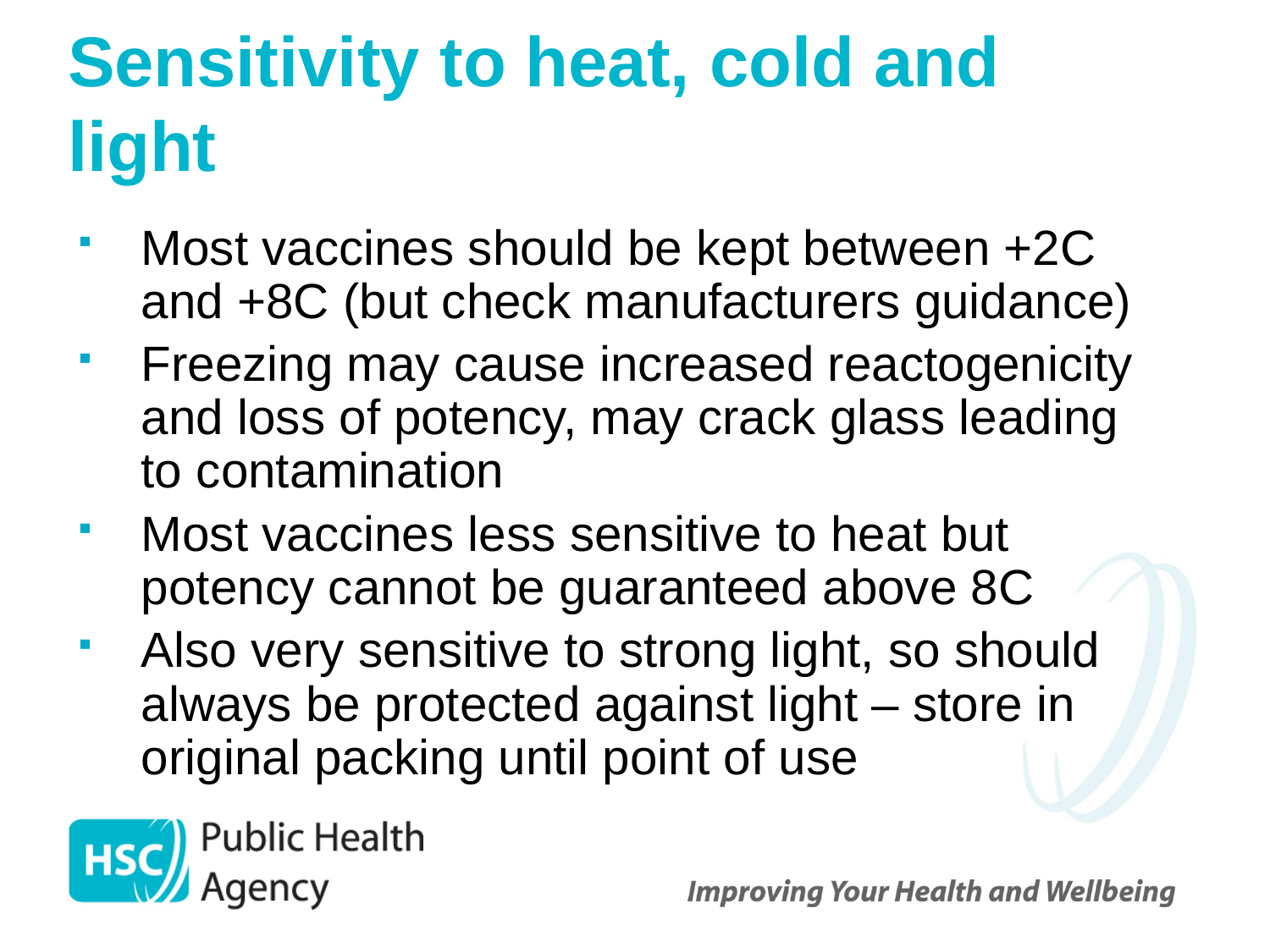

# Sensitivity to heat, cold and light
Most vaccines should be kept between +2C and +8C (but check manufacturers guidance)
Freezing may cause increased reactogenicity and loss of potency, may crack glass leading to contamination
Most vaccines less sensitive to heat but potency cannot be guaranteed above 8C
Also very sensitive to strong light, so should always be protected against light – store in original packing until point of use